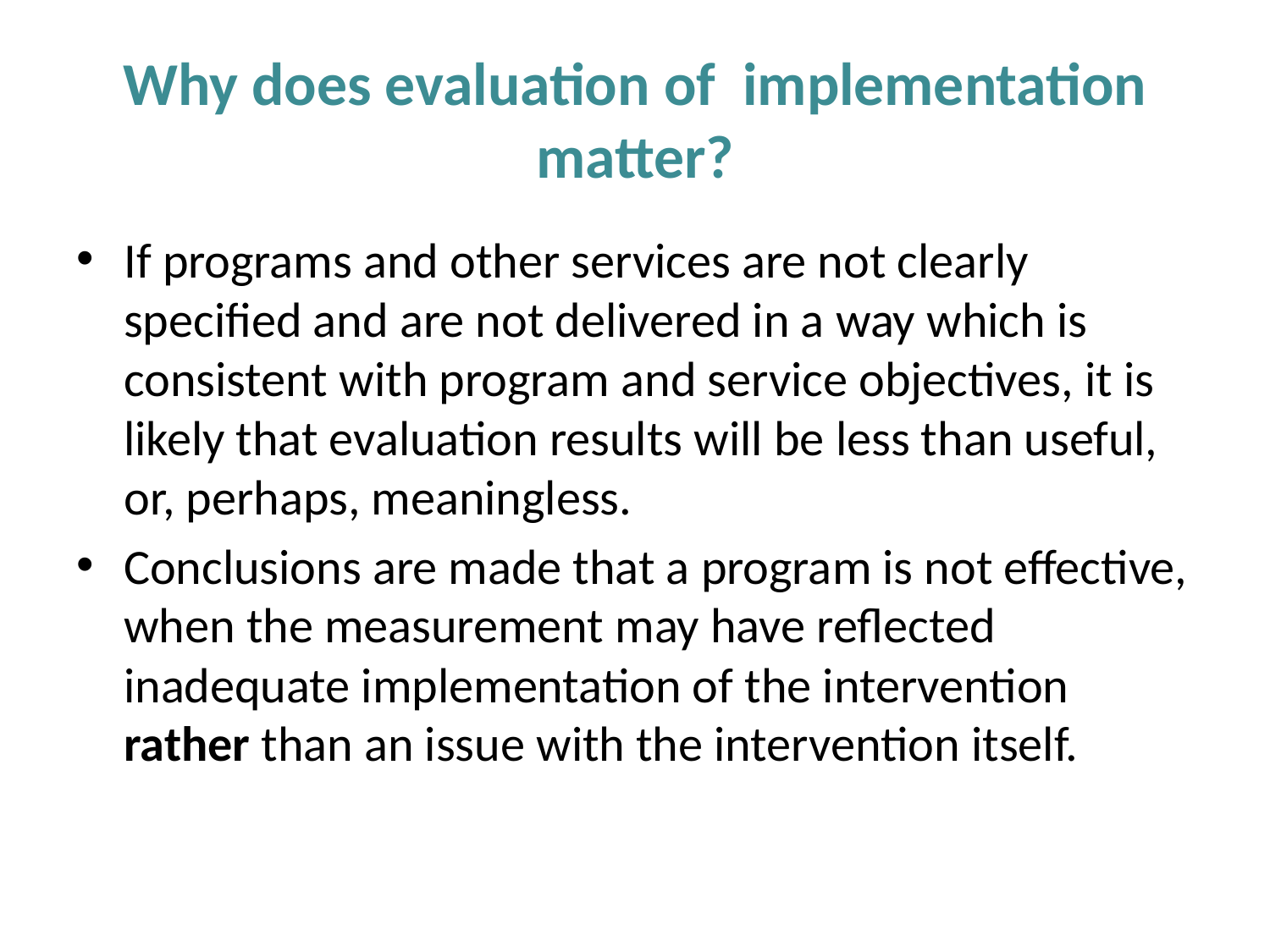

# Why does evaluation of  implementation matter?
If programs and other services are not clearly specified and are not delivered in a way which is consistent with program and service objectives, it is likely that evaluation results will be less than useful, or, perhaps, meaningless.
Conclusions are made that a program is not effective, when the measurement may have reflected inadequate implementation of the intervention rather than an issue with the intervention itself.